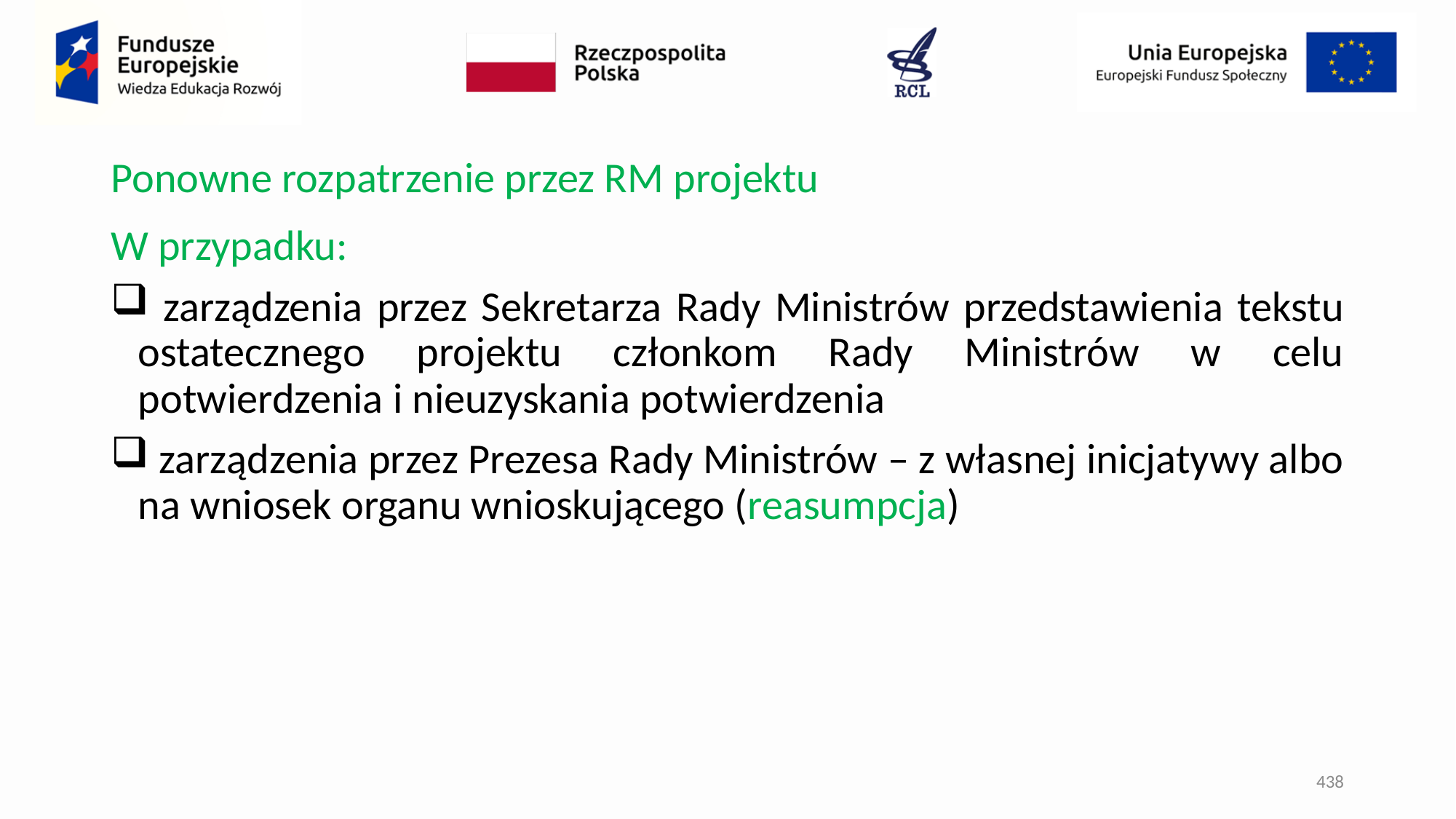

# Ponowne rozpatrzenie przez RM projektu
W przypadku:
 zarządzenia przez Sekretarza Rady Ministrów przedstawienia tekstu ostatecznego projektu członkom Rady Ministrów w celu potwierdzenia i nieuzyskania potwierdzenia
 zarządzenia przez Prezesa Rady Ministrów – z własnej inicjatywy albo na wniosek organu wnioskującego (reasumpcja)

438